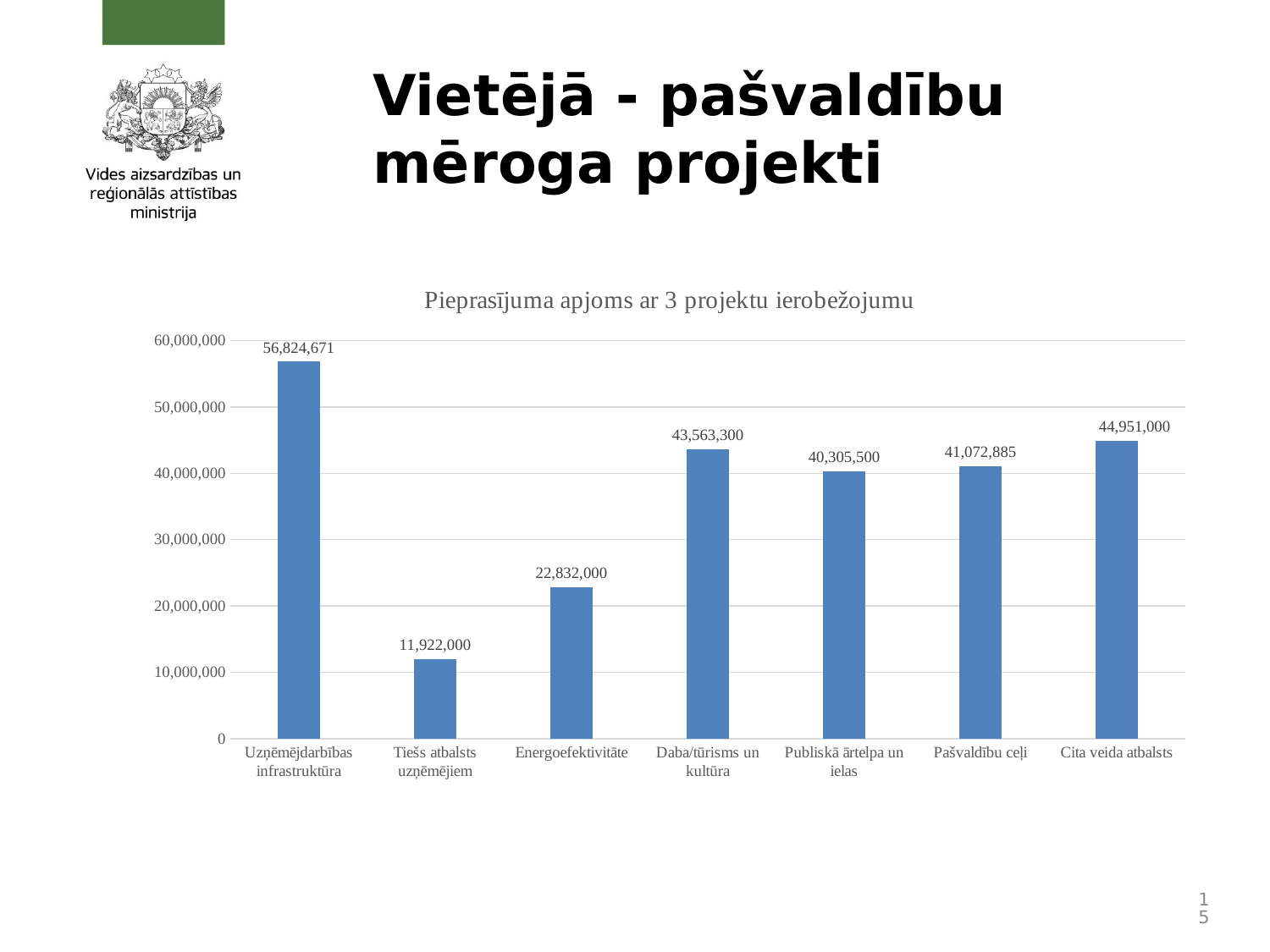

# Vietējā - pašvaldību mēroga projekti

### Chart: Pieprasījuma apjoms ar 3 projektu ierobežojumu

| Category |  |
|---|---|
| Uzņēmējdarbības infrastruktūra | 56824670.6 |
| Tiešs atbalsts uzņēmējiem | 11922000.0 |
| Energoefektivitāte | 22832000.0 |
| Daba/tūrisms un kultūra | 43563300.0 |
| Publiskā ārtelpa un ielas | 40305500.0 |
| Pašvaldību ceļi | 41072885.0 |
| Cita veida atbalsts | 44951000.0 |

15